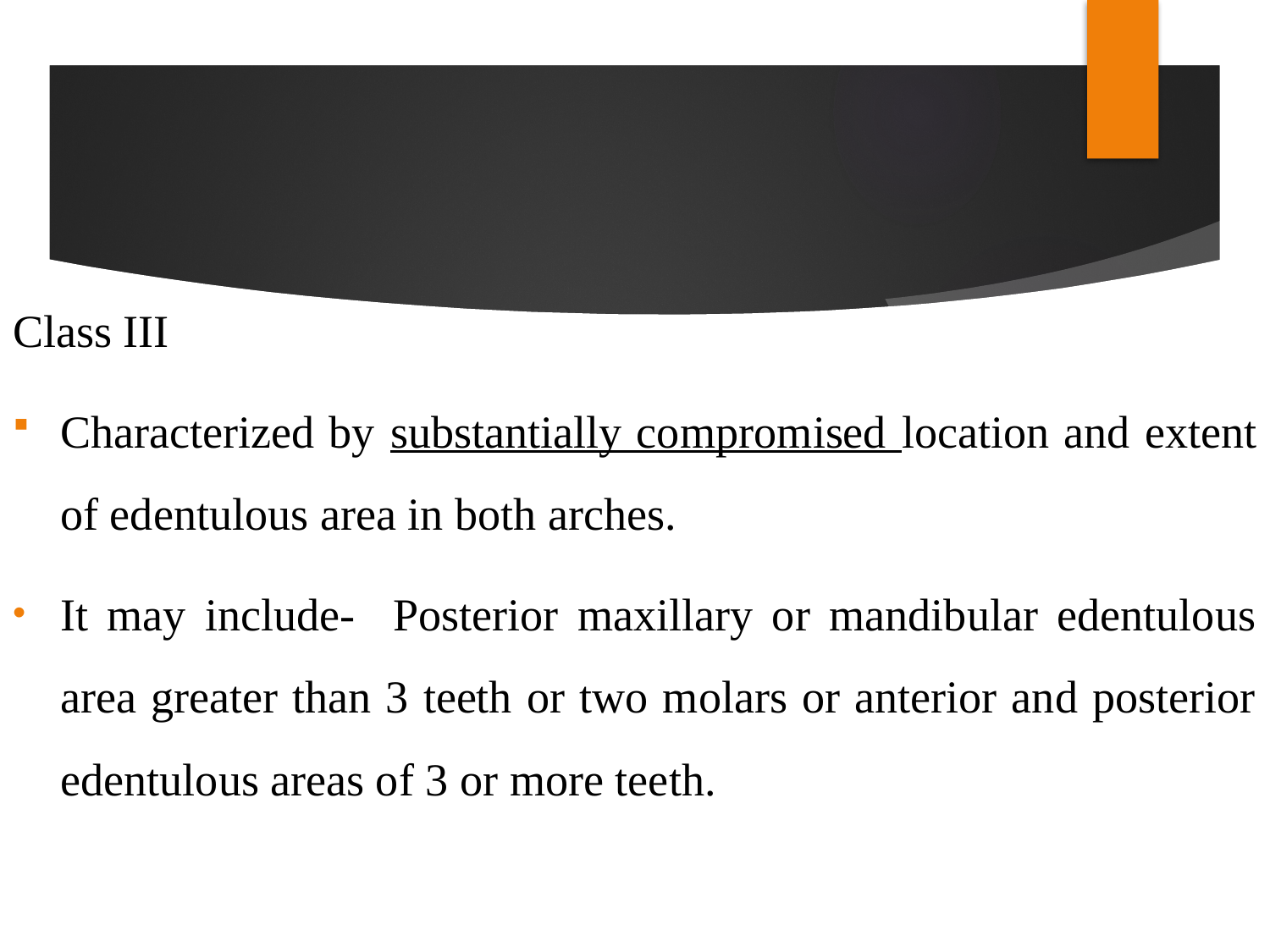

#
Class III
Characterized by substantially compromised location and extent of edentulous area in both arches.
It may include-  Posterior maxillary or mandibular edentulous area greater than 3 teeth or two molars or anterior and posterior edentulous areas of 3 or more teeth.